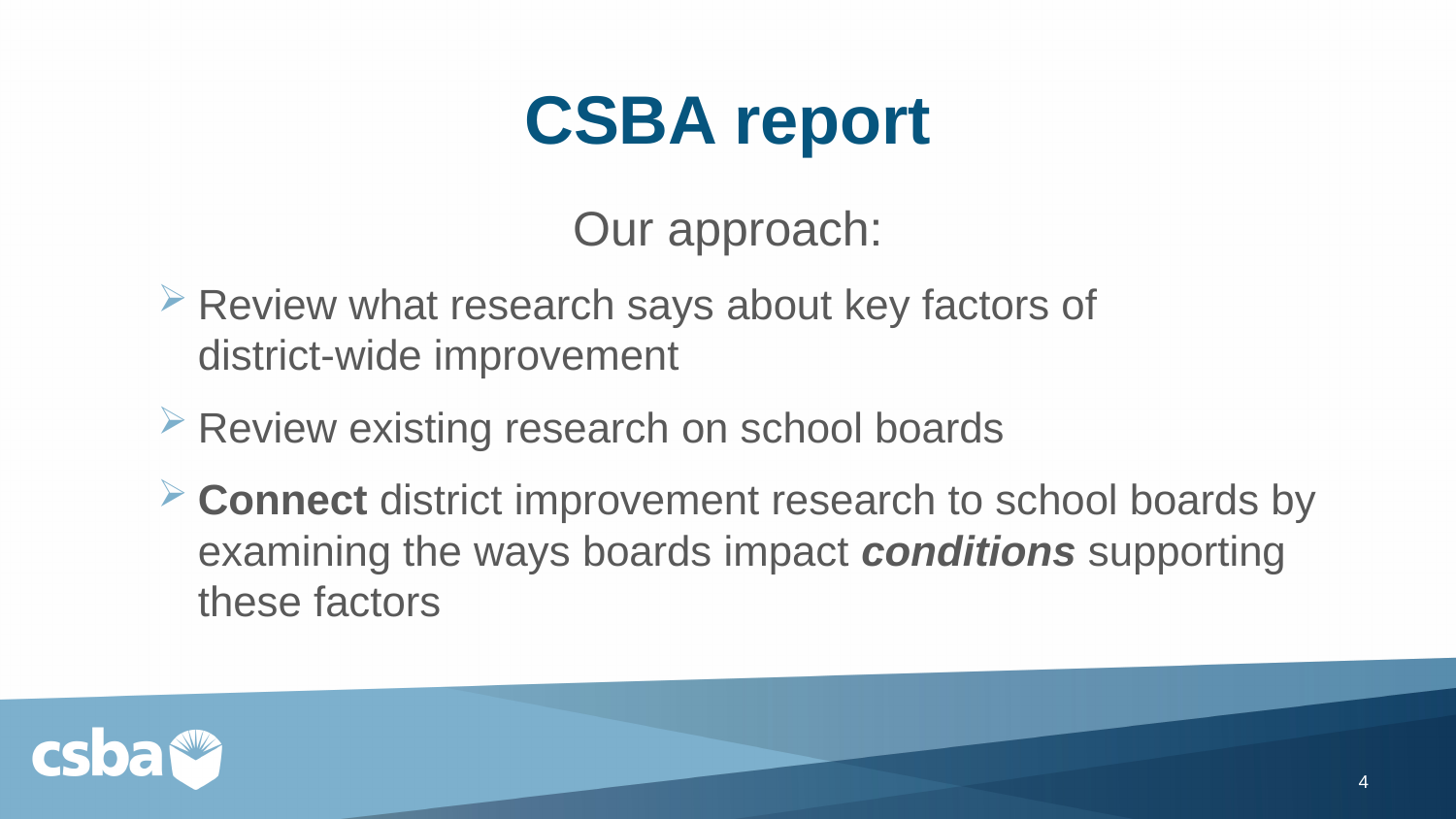

# CSBA report
Our approach:
Review what research says about key factors of
district-wide improvement
Review existing research on school boards
Connect district improvement research to school boards by examining the ways boards impact conditions supporting these factors
4